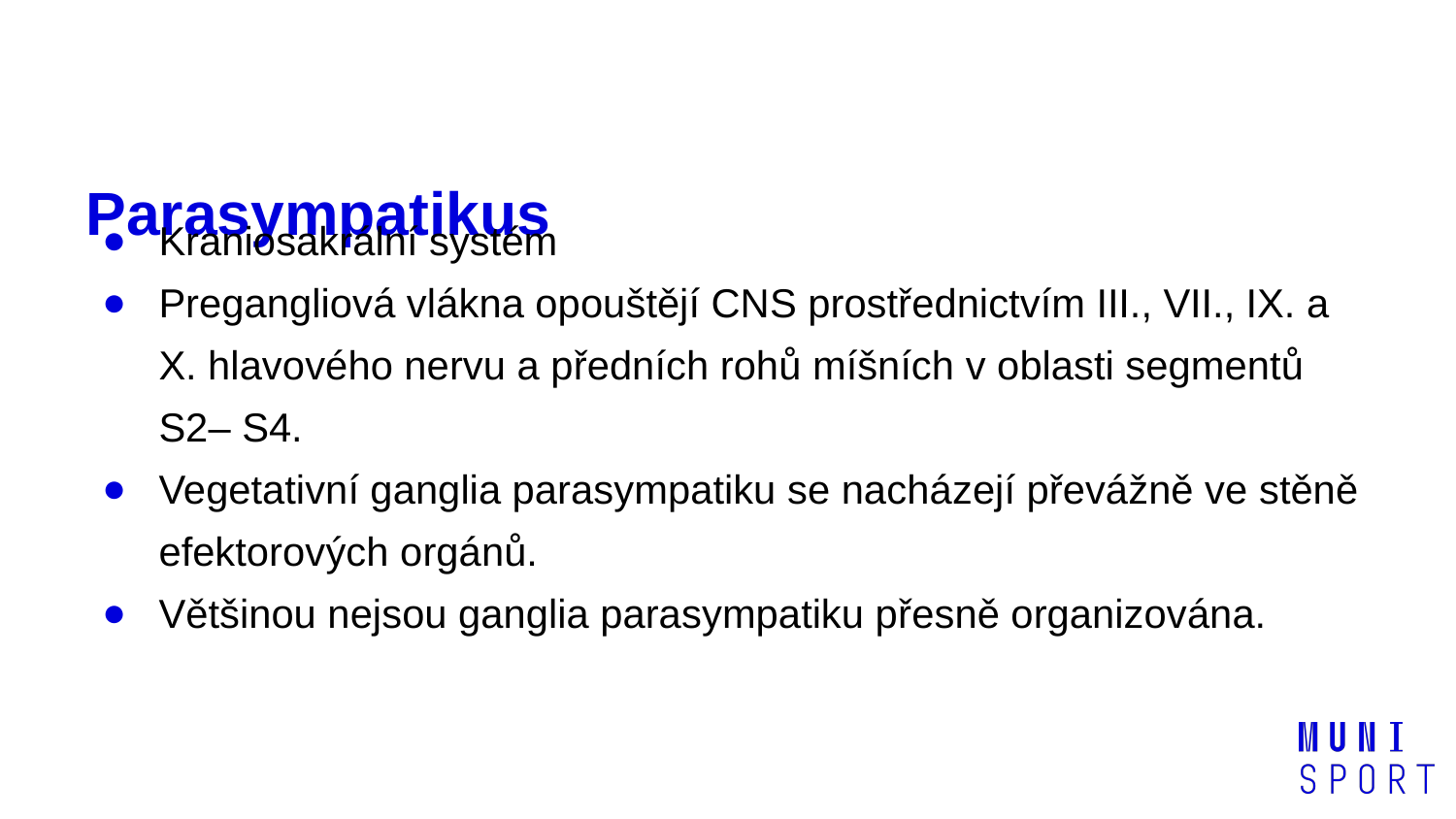

# Parasympatikus
Kraniosakrální systém
Pregangliová vlákna opouštějí CNS prostřednictvím III., VII., IX. a X. hlavového nervu a předních rohů míšních v oblasti segmentů S2– S4.
Vegetativní ganglia parasympatiku se nacházejí převážně ve stěně efektorových orgánů.
Většinou nejsou ganglia parasympatiku přesně organizována.